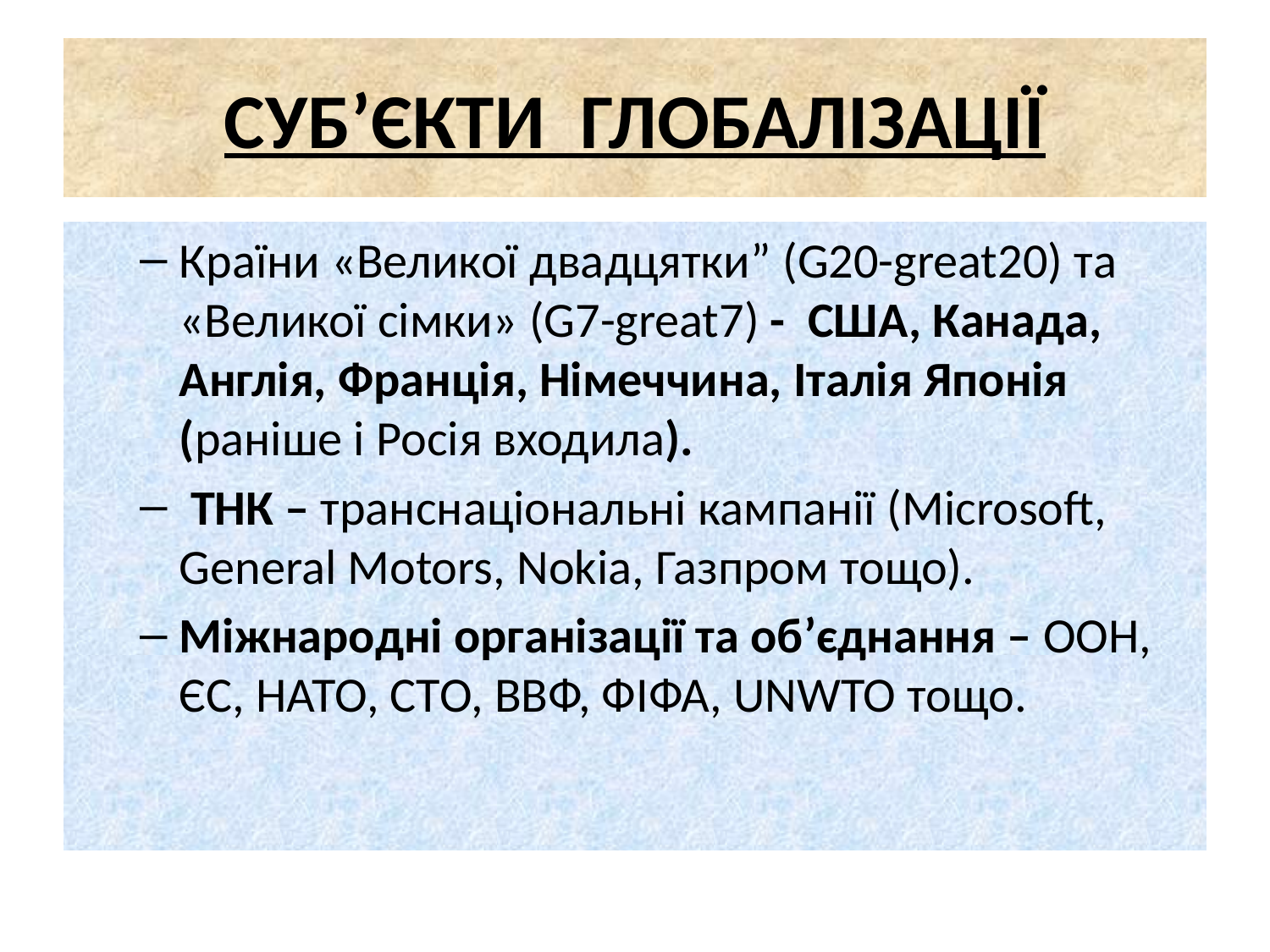

# СУБ’ЄКТИ  ГЛОБАЛІЗАЦІЇ
Країни «Великої двадцятки” (G20-great20) та «Великої сімки» (G7-great7) -  США, Канада, Англія, Франція, Німеччина, Італія Японія (раніше і Росія входила).
 ТНК – транснаціональні кампанії (Microsoft, General Motors, Nokia, Газпром тощо).
Міжнародні організації та об’єднання – ООН, ЄС, НАТО, СТО, ВВФ, ФІФА, UNWTO тощо.